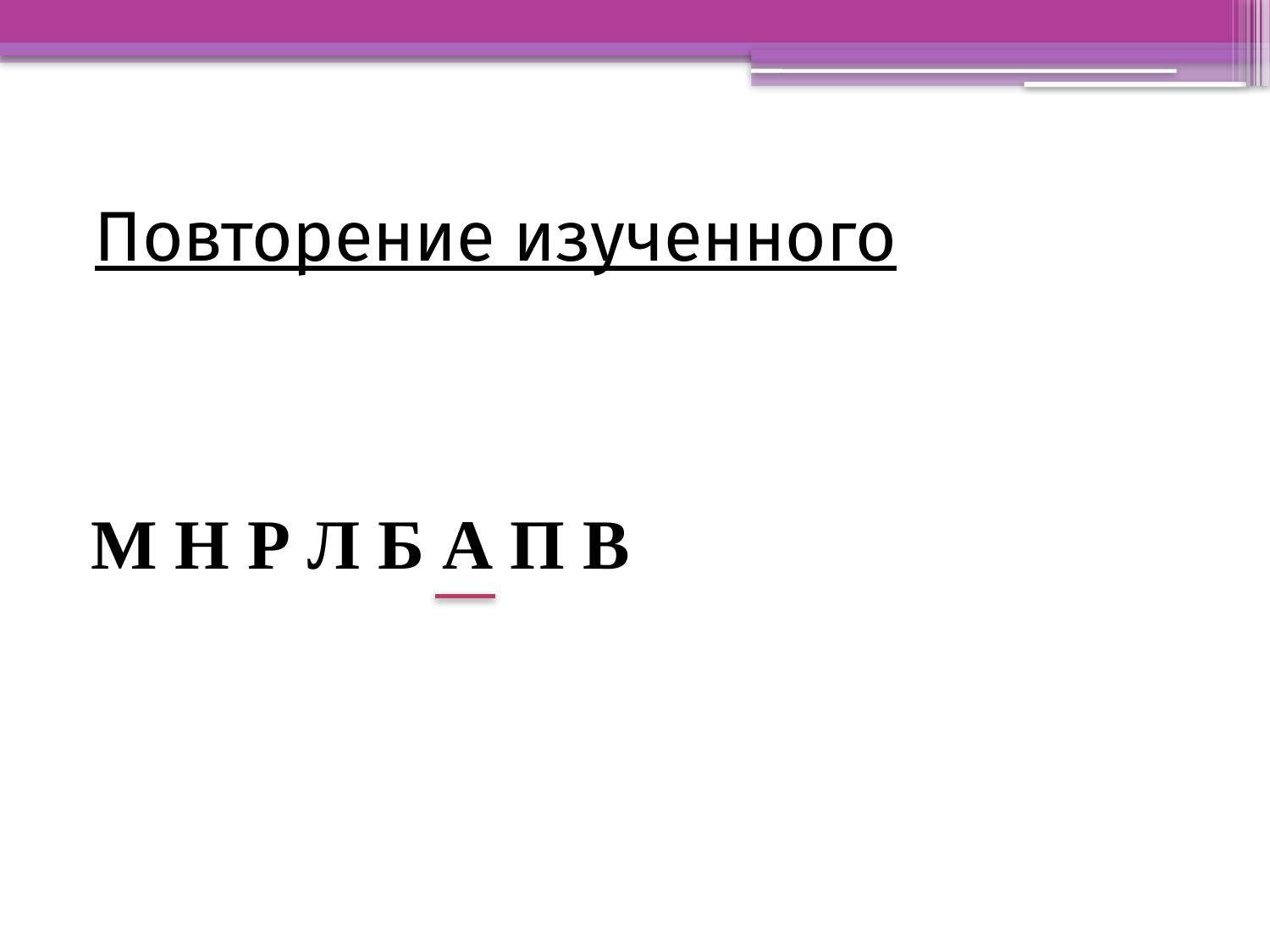

# Повторение изученного

М Н Р Л Б А П В